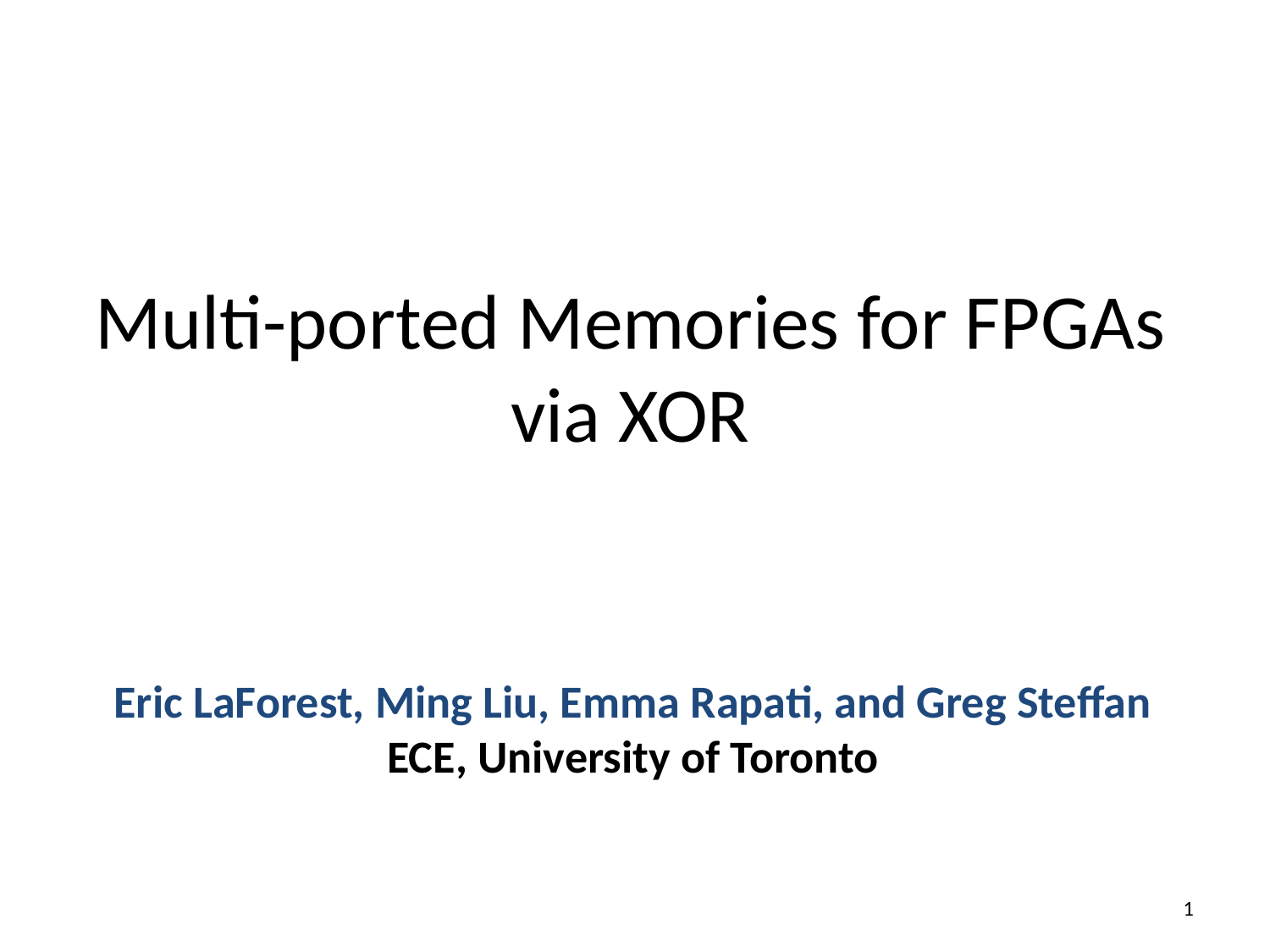

# Multi-ported Memories for FPGAs via XOR
Eric LaForest, Ming Liu, Emma Rapati, and Greg Steffan
ECE, University of Toronto
1